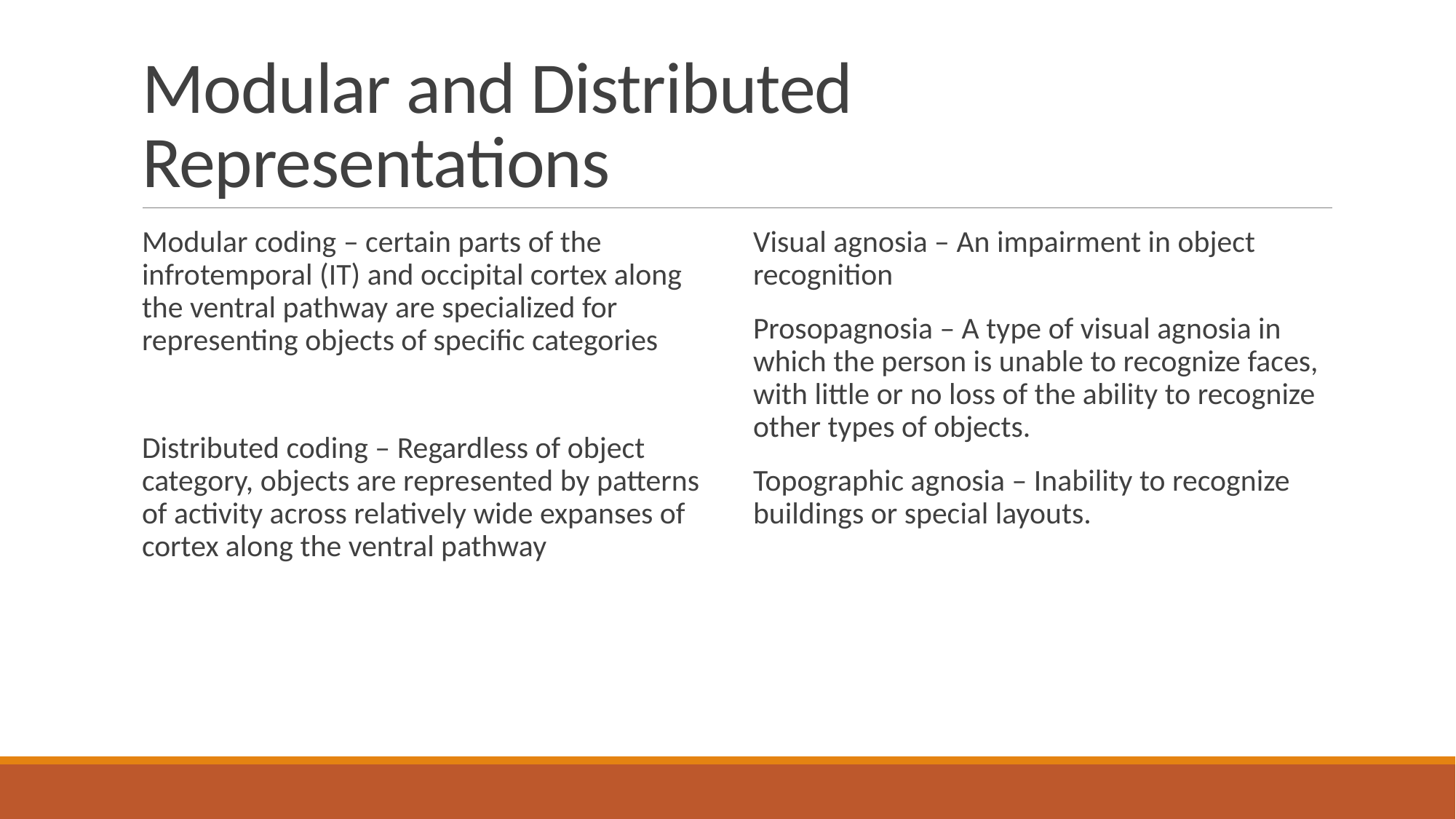

# Modular and Distributed Representations
Modular coding – certain parts of the infrotemporal (IT) and occipital cortex along the ventral pathway are specialized for representing objects of specific categories

Distributed coding – Regardless of object category, objects are represented by patterns of activity across relatively wide expanses of cortex along the ventral pathway
Visual agnosia – An impairment in object recognition
Prosopagnosia – A type of visual agnosia in which the person is unable to recognize faces, with little or no loss of the ability to recognize other types of objects.
Topographic agnosia – Inability to recognize buildings or special layouts.